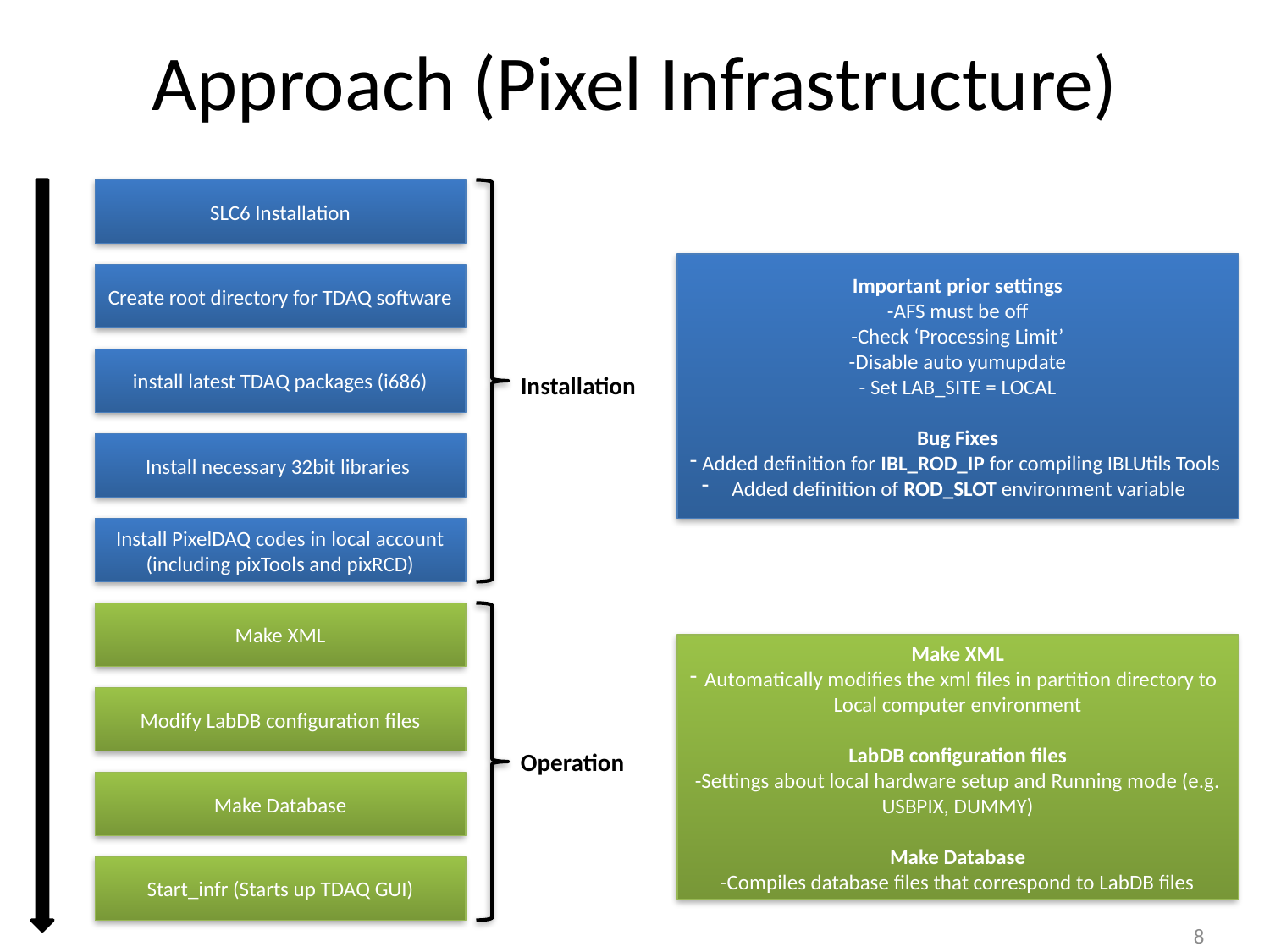

# Approach (Pixel Infrastructure)

SLC6 Installation

Important prior settings
-AFS must be off
-Check ‘Processing Limit’
-Disable auto yumupdate
- Set LAB_SITE = LOCAL

Bug Fixes
Added definition for IBL_ROD_IP for compiling IBLUtils Tools
Added definition of ROD_SLOT environment variable

Create root directory for TDAQ software
install latest TDAQ packages (i686)
Installation
Install necessary 32bit libraries
Install PixelDAQ codes in local account (including pixTools and pixRCD)
Make XML

Make XML
Automatically modifies the xml files in partition directory to Local computer environment

LabDB configuration files
-Settings about local hardware setup and Running mode (e.g. USBPIX, DUMMY)

Make Database
-Compiles database files that correspond to LabDB files
Modify LabDB configuration files
Operation
Make Database
Start_infr (Starts up TDAQ GUI)
8